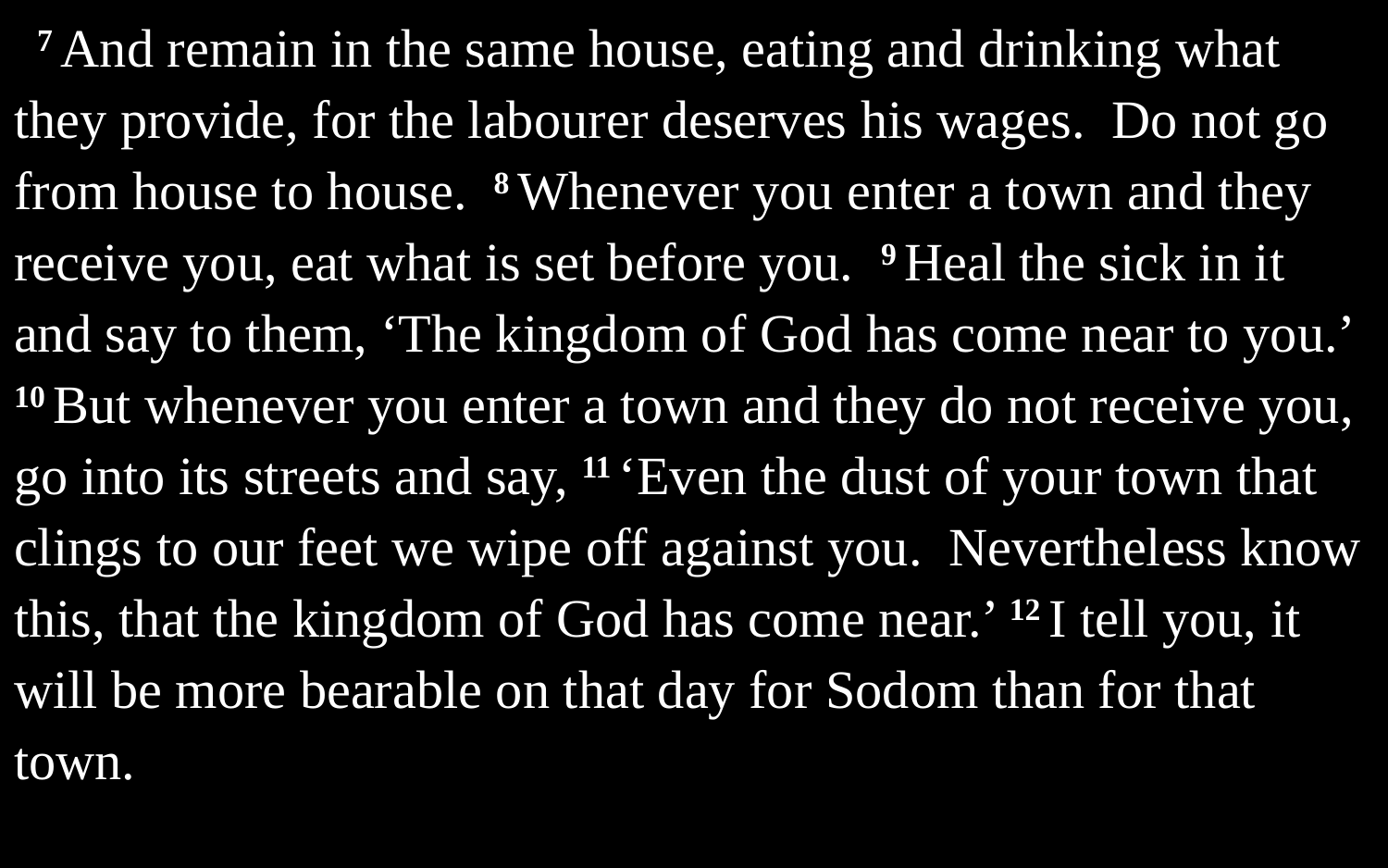

7 And remain in the same house, eating and drinking what they provide, for the labourer deserves his wages.  Do not go from house to house.  8 Whenever you enter a town and they receive you, eat what is set before you.  9 Heal the sick in it and say to them, ‘The kingdom of God has come near to you.’ 10 But whenever you enter a town and they do not receive you, go into its streets and say, 11 ‘Even the dust of your town that clings to our feet we wipe off against you.  Nevertheless know this, that the kingdom of God has come near.’ 12 I tell you, it will be more bearable on that day for Sodom than for that town.